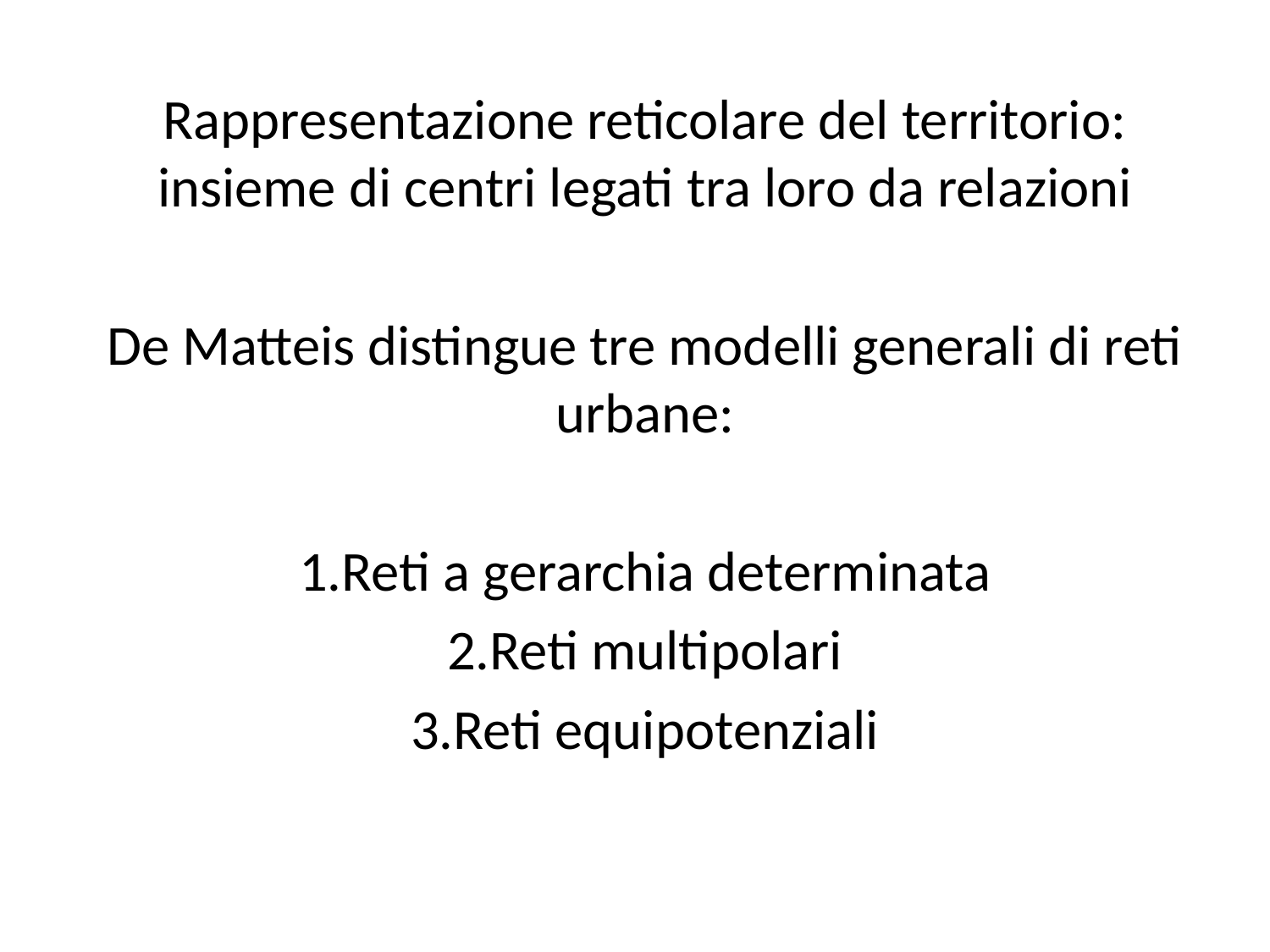

#
Rappresentazione reticolare del territorio: insieme di centri legati tra loro da relazioni

De Matteis distingue tre modelli generali di reti urbane:

1.Reti a gerarchia determinata
2.Reti multipolari
3.Reti equipotenziali